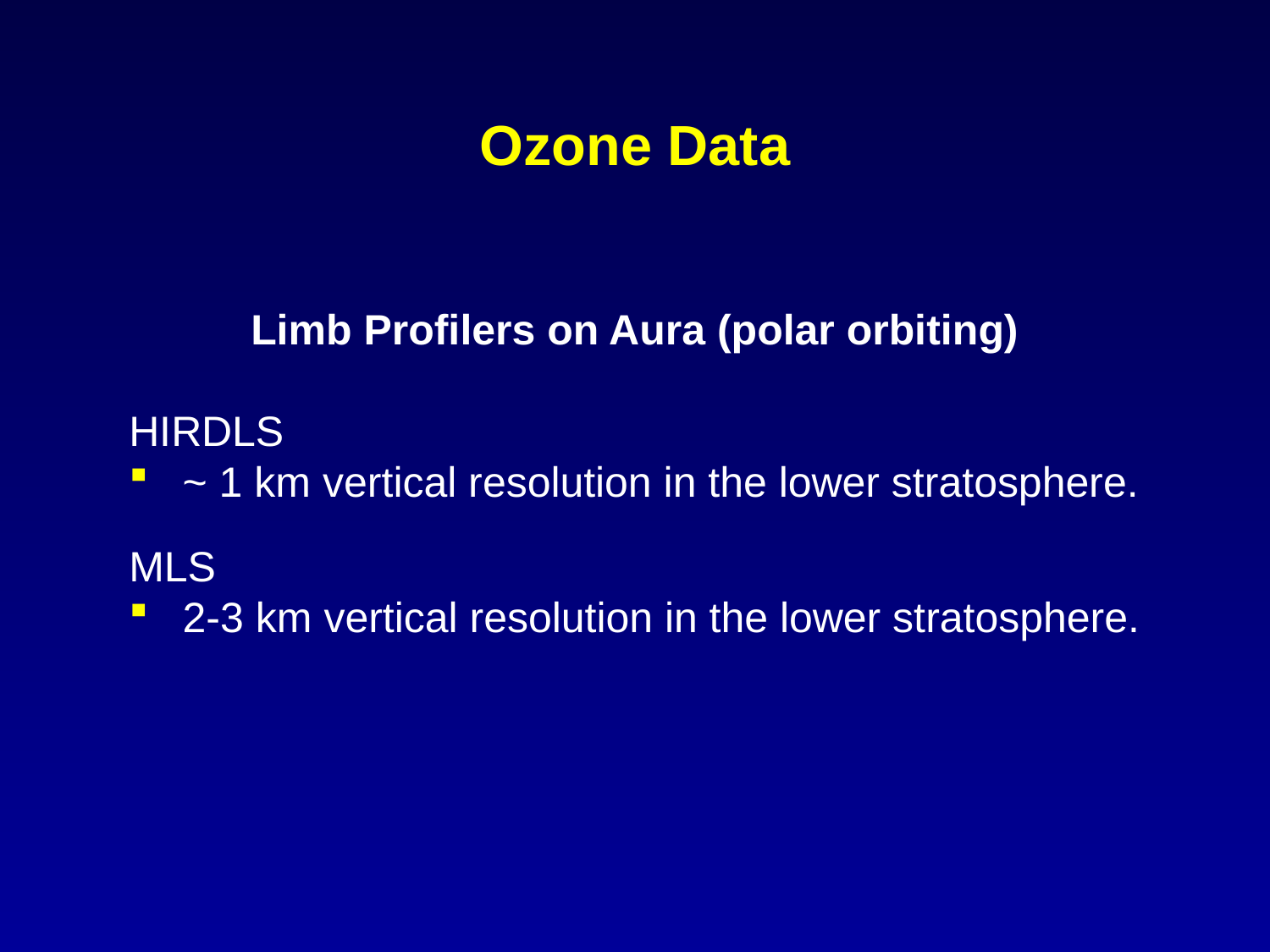

# Ozone Data
Limb Profilers on Aura (polar orbiting)

HIRDLS
  ~ 1 km vertical resolution in the lower stratosphere.

MLS
  2-3 km vertical resolution in the lower stratosphere.